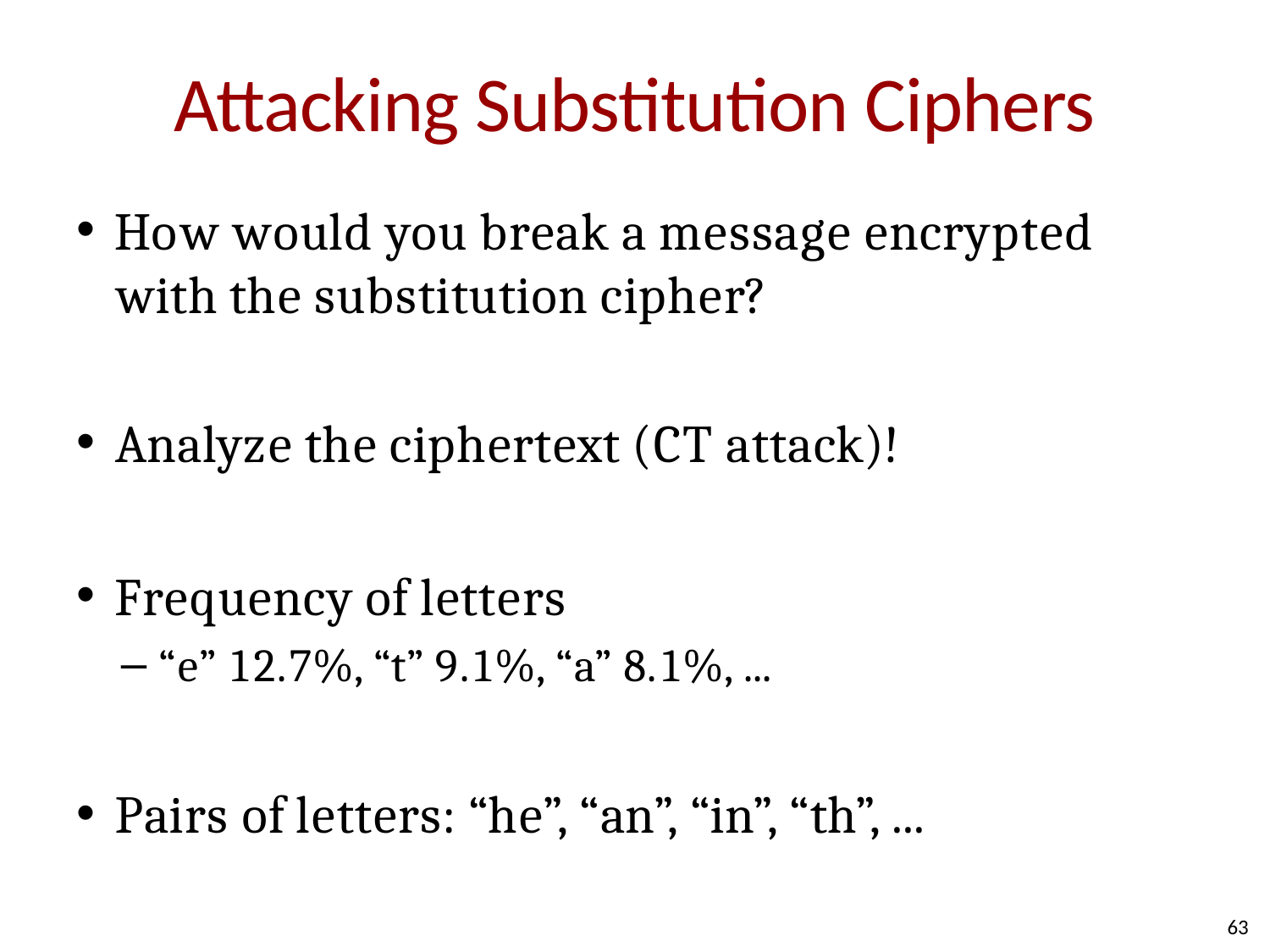

# Attacking Substitution Ciphers
How would you break a message encrypted with the substitution cipher?

Analyze the ciphertext (CT attack)!

Frequency of letters
“e” 12.7%, “t” 9.1%, “a” 8.1%, ...

Pairs of letters: “he”, “an”, “in”, “th”, ...
63